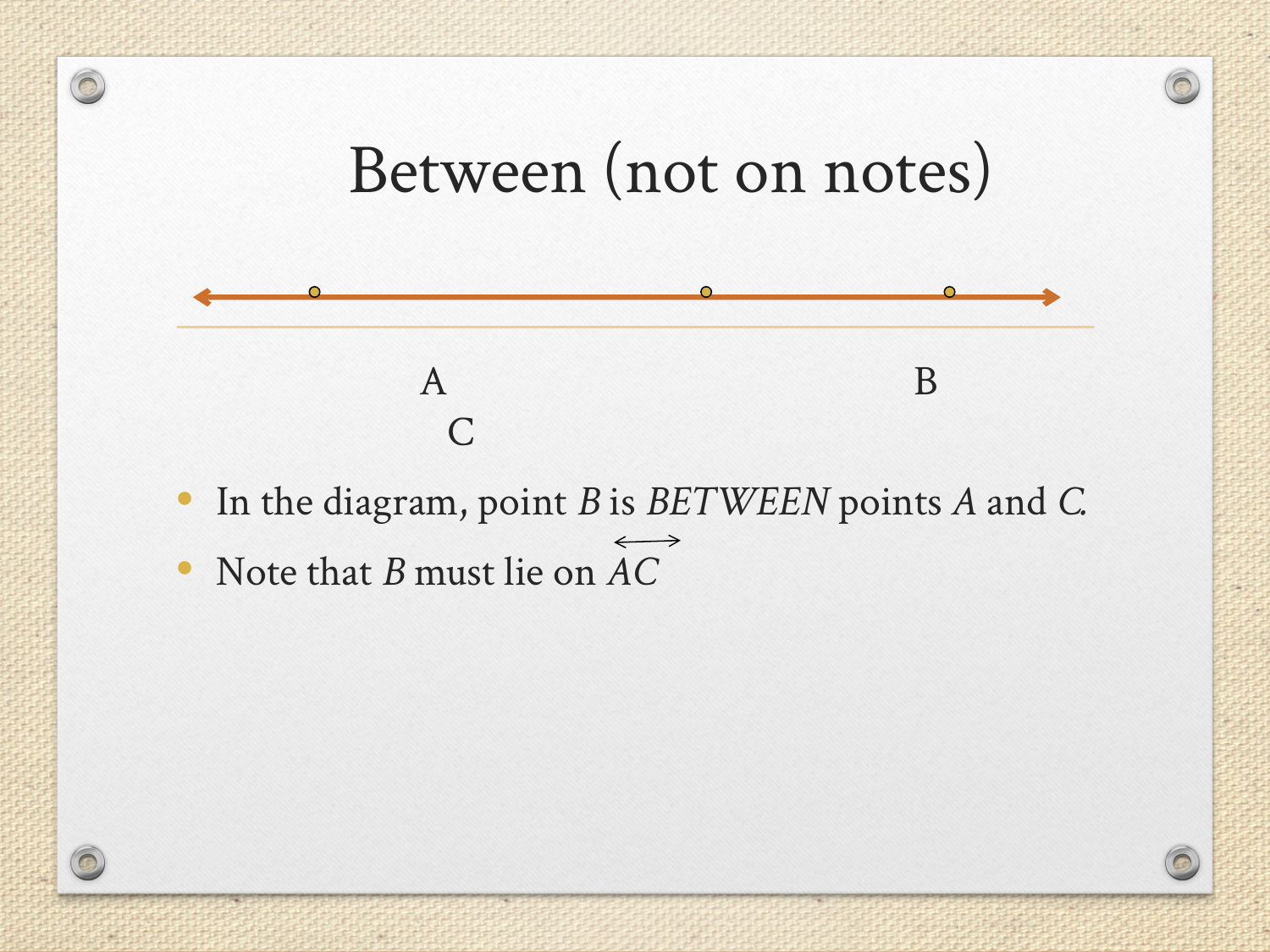

# Between (not on notes)

		        A			                    B		           C
In the diagram, point B is BETWEEN points A and C.
Note that B must lie on AC